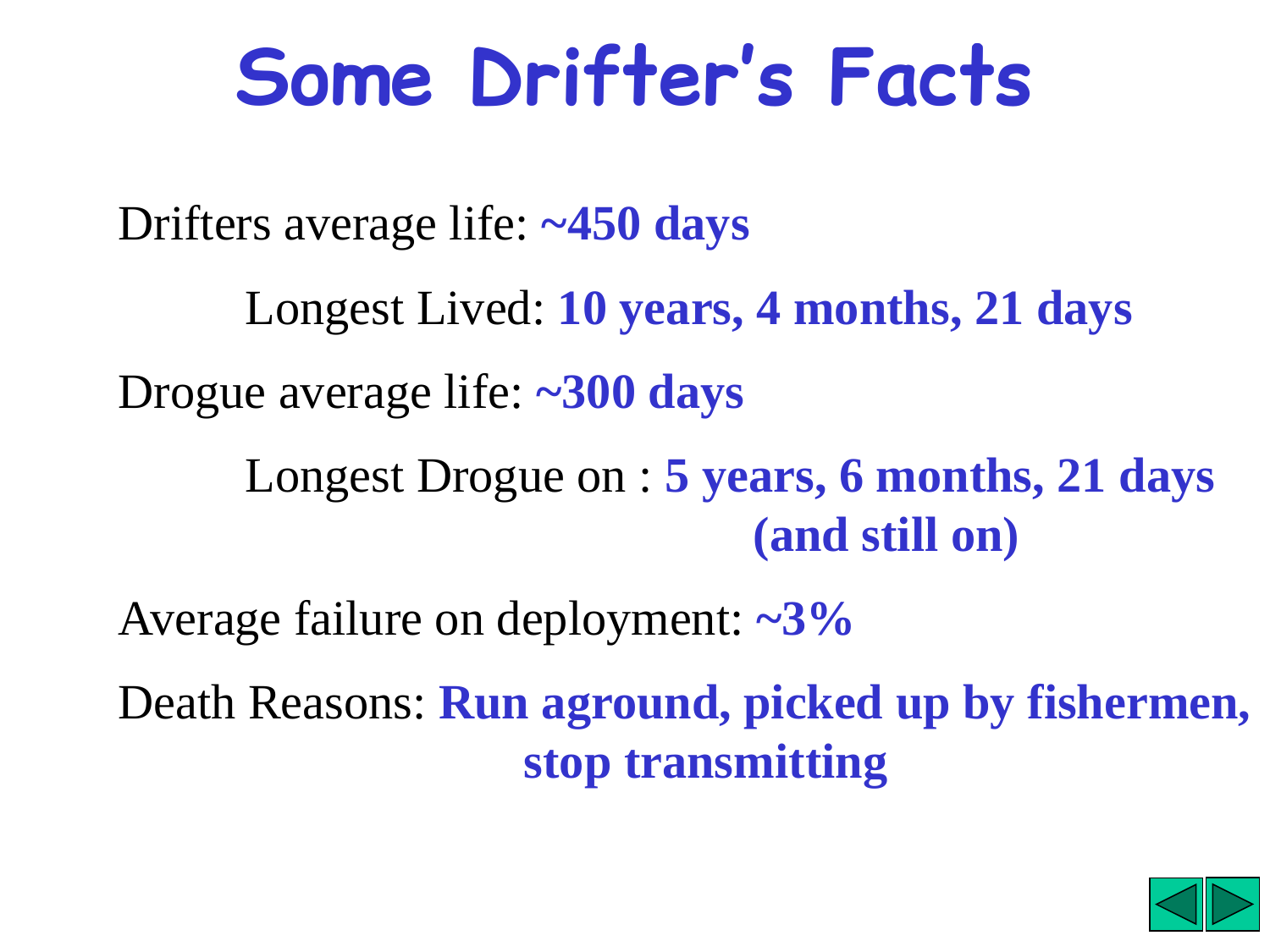

Some Drifter’s Facts
Drifters average life: ~450 days
	Longest Lived: 10 years, 4 months, 21 days
Drogue average life: ~300 days
	Longest Drogue on : 5 years, 6 months, 21 days 					(and still on)
Average failure on deployment: ~3%
Death Reasons: Run aground, picked up by fishermen, 		  	  stop transmitting